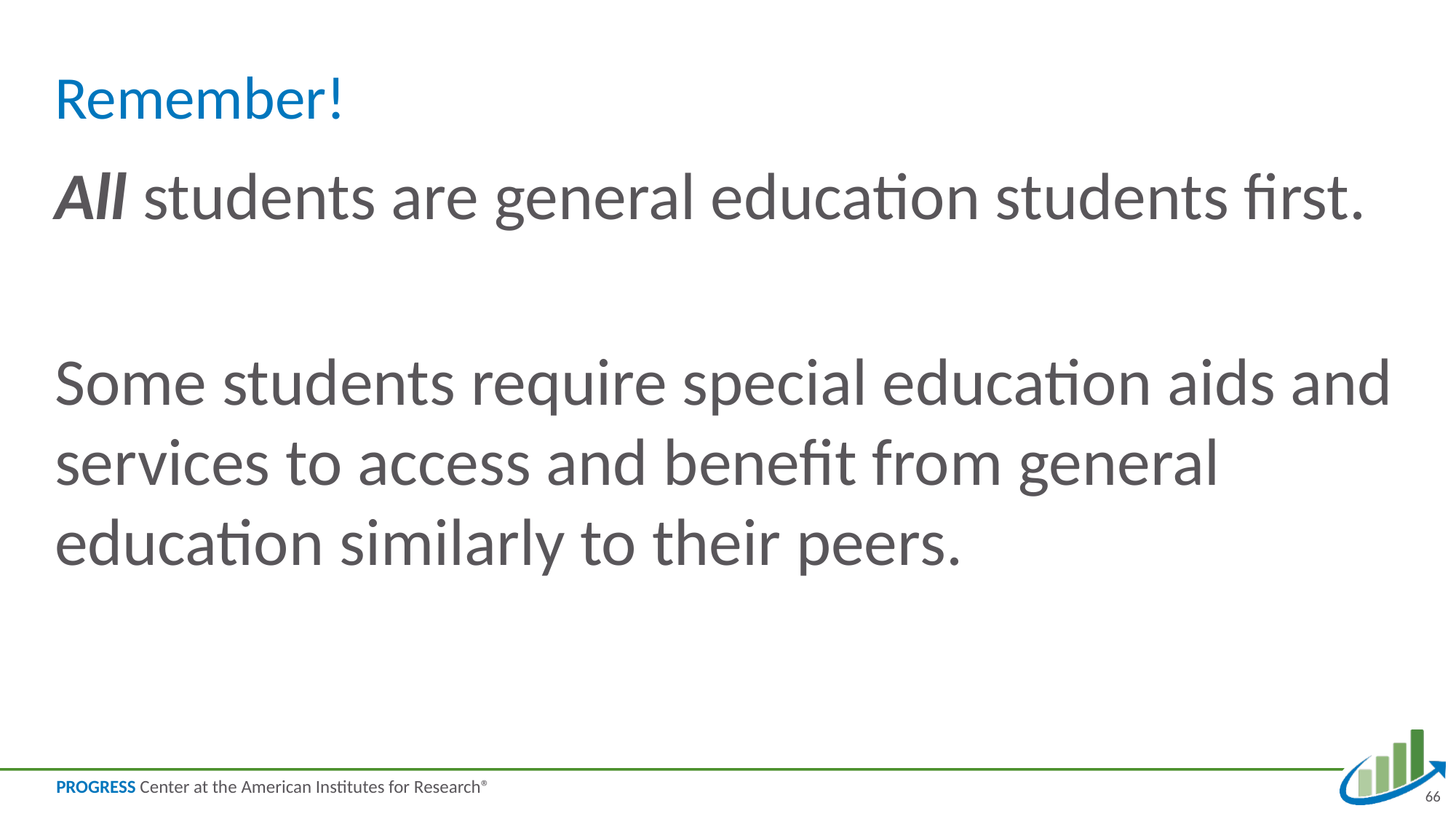

# Remember!
All students are general education students first.

Some students require special education aids and services to access and benefit from general education similarly to their peers.

66